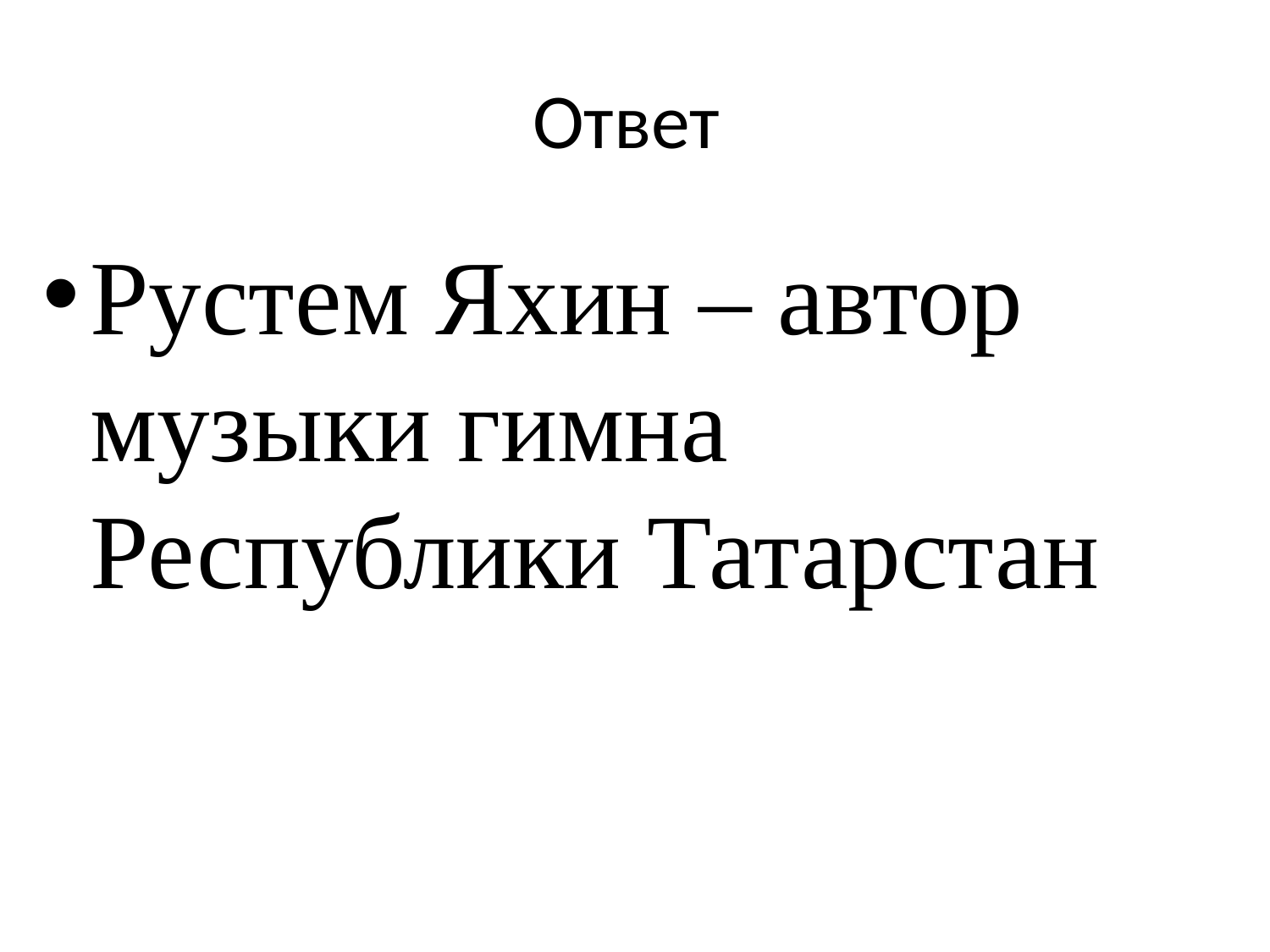

# Ответ
Рустем Яхин – автор музыки гимна Республики Татарстан